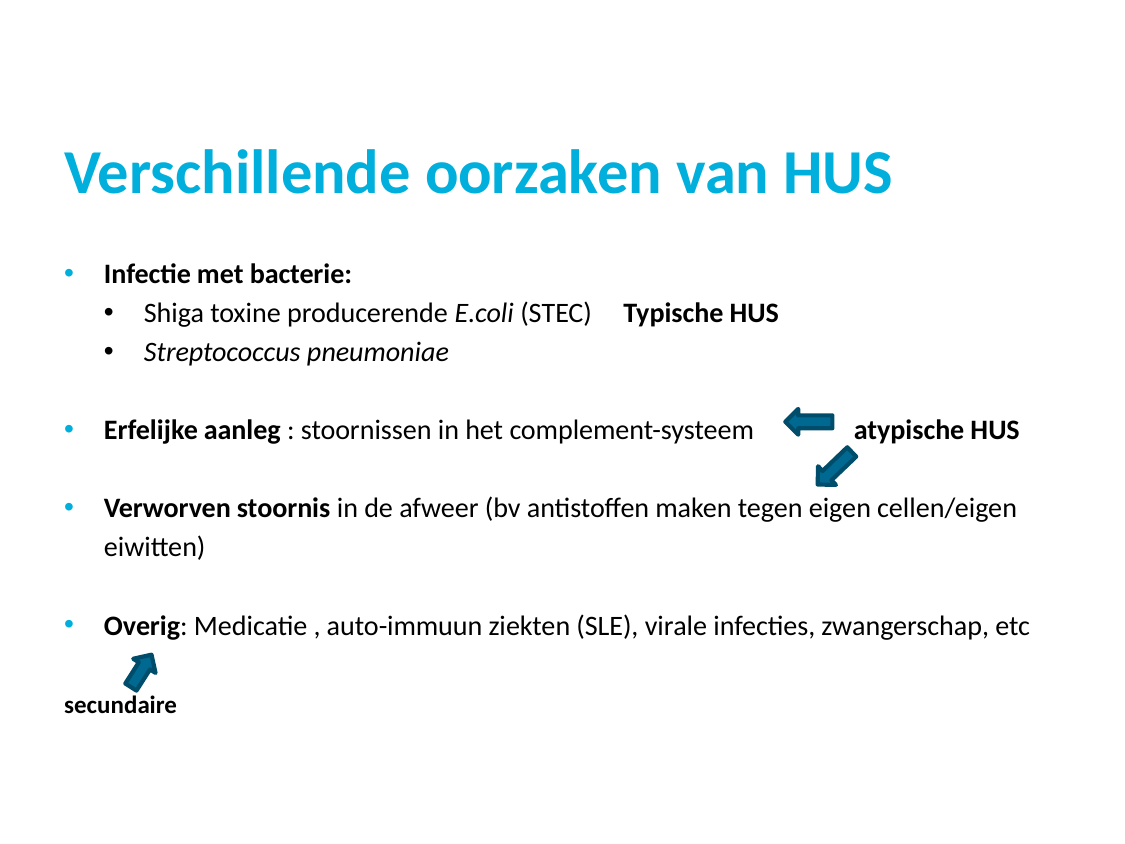

# Verschillende oorzaken van HUS
Infectie met bacterie:
Shiga toxine producerende E.coli (STEC)     Typische HUS
Streptococcus pneumoniae

Erfelijke aanleg : stoornissen in het complement-systeem	atypische HUS

Verworven stoornis in de afweer (bv antistoffen maken tegen eigen cellen/eigen eiwitten)

Overig: Medicatie , auto-immuun ziekten (SLE), virale infecties, zwangerschap, etc

secundaire